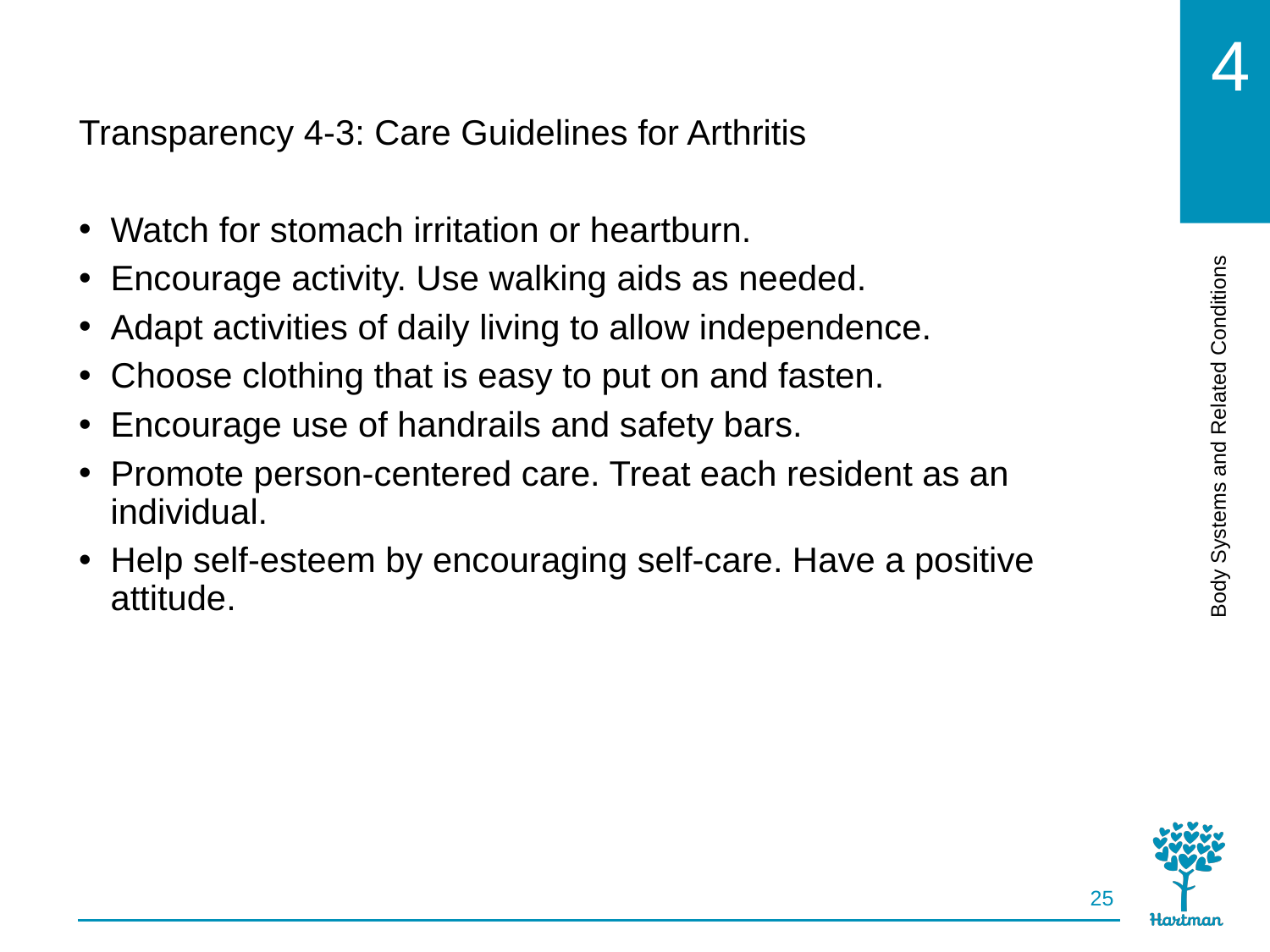

# LO2, content 9
Transparency 4-3: Care Guidelines for Arthritis

Watch for stomach irritation or heartburn.
Encourage activity. Use walking aids as needed.
Adapt activities of daily living to allow independence.
Choose clothing that is easy to put on and fasten.
Encourage use of handrails and safety bars.
Promote person-centered care. Treat each resident as an individual.
Help self-esteem by encouraging self-care. Have a positive attitude.

25